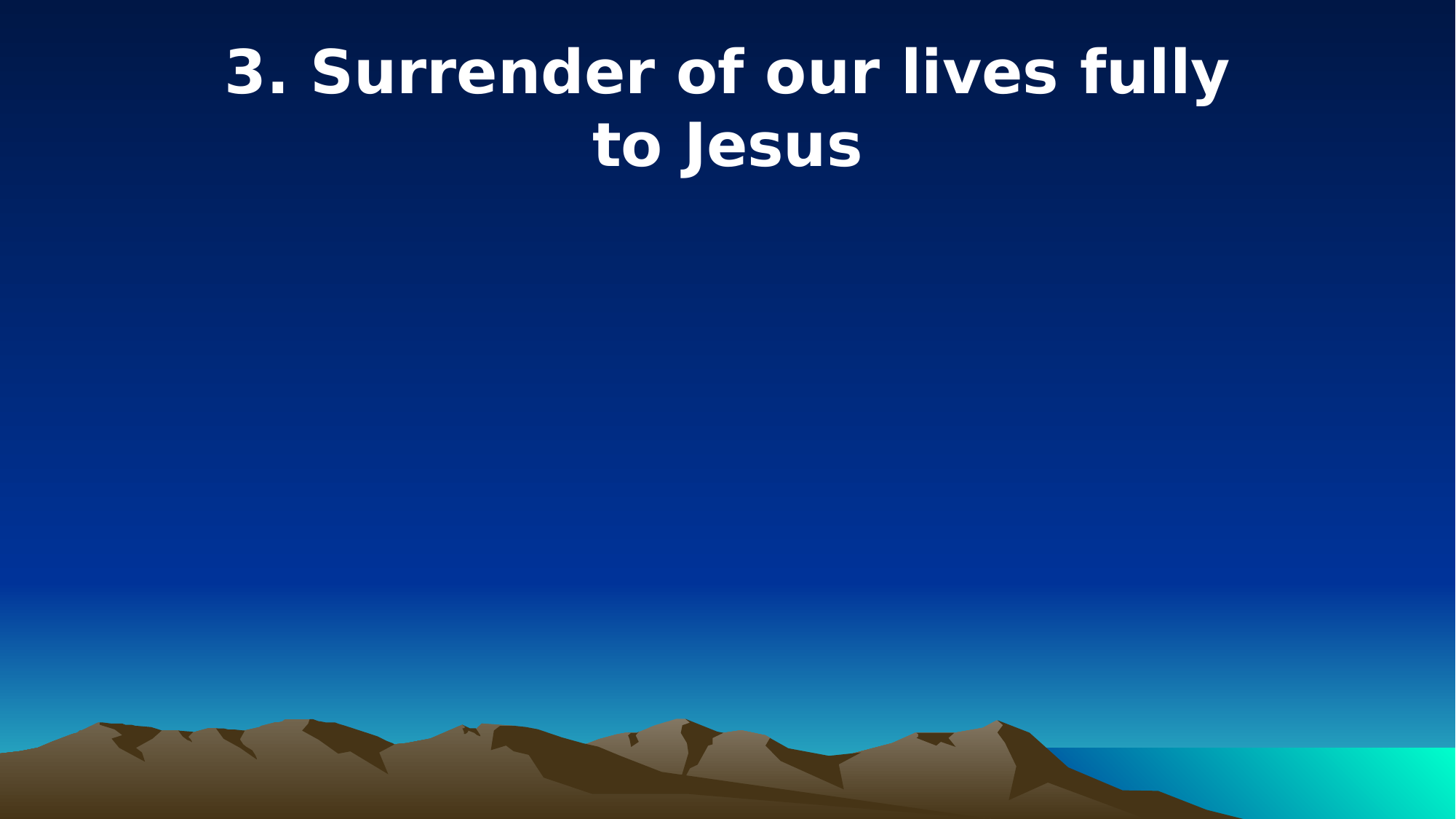

3. Surrender of our lives fully to Jesus